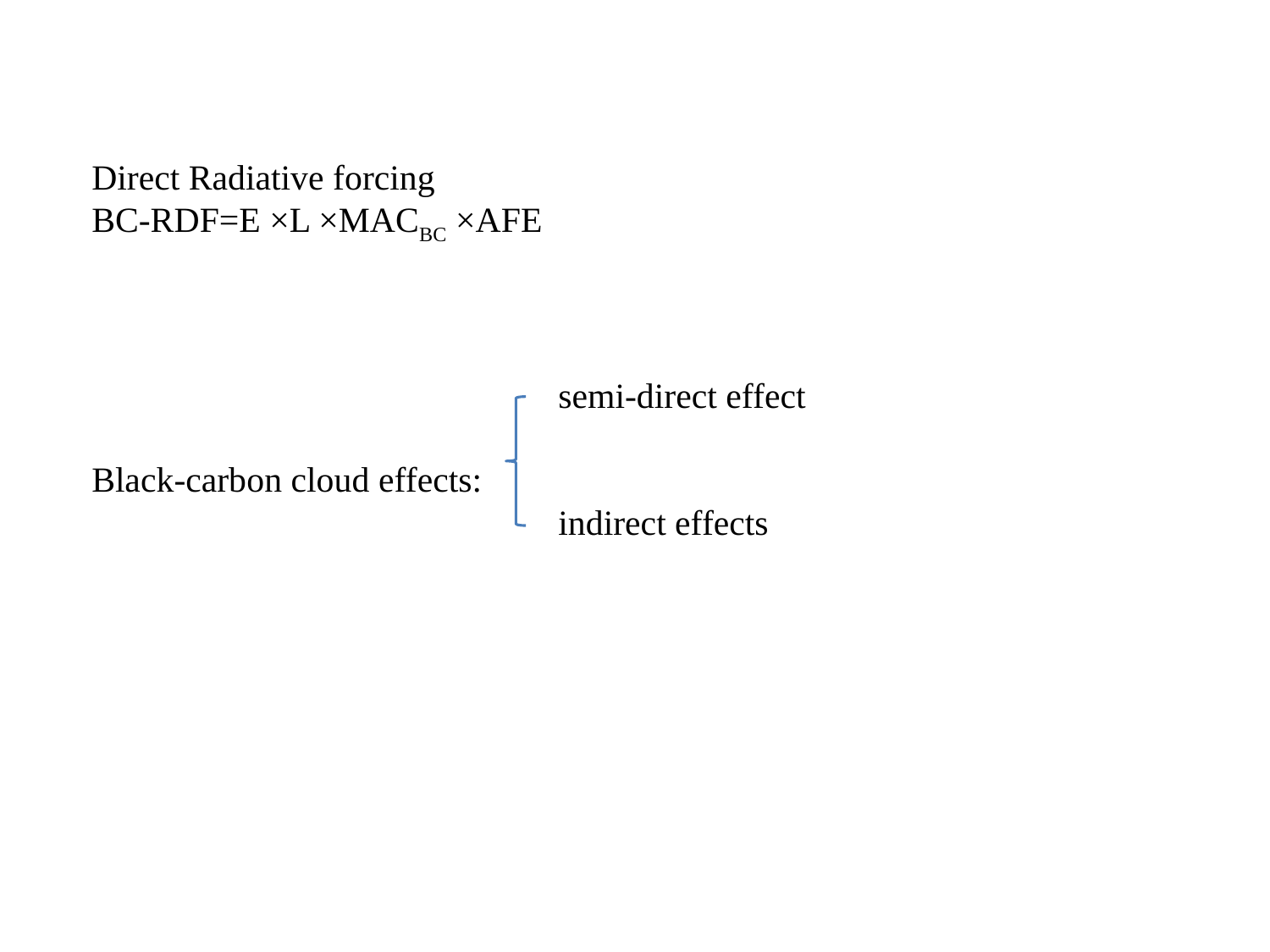

Direct Radiative forcing
BC-RDF=E ×L ×MACBC ×AFE

Black-carbon cloud effects:
semi-direct effect

indirect effects